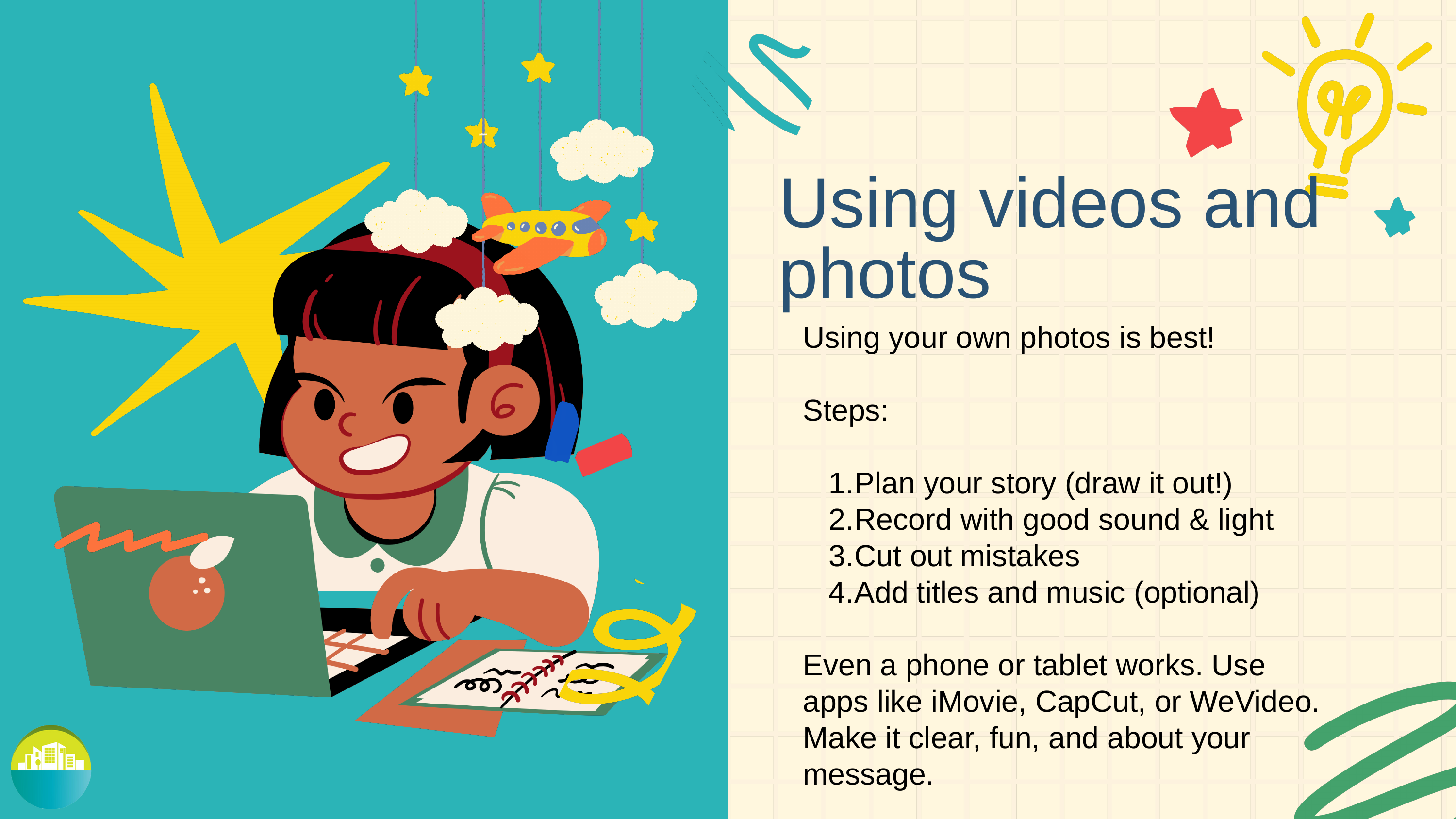

Using videos and photos

Using your own photos is best!

Steps:

Plan your story (draw it out!)
Record with good sound & light
Cut out mistakes
Add titles and music (optional)

Even a phone or tablet works. Use apps like iMovie, CapCut, or WeVideo. Make it clear, fun, and about your message.